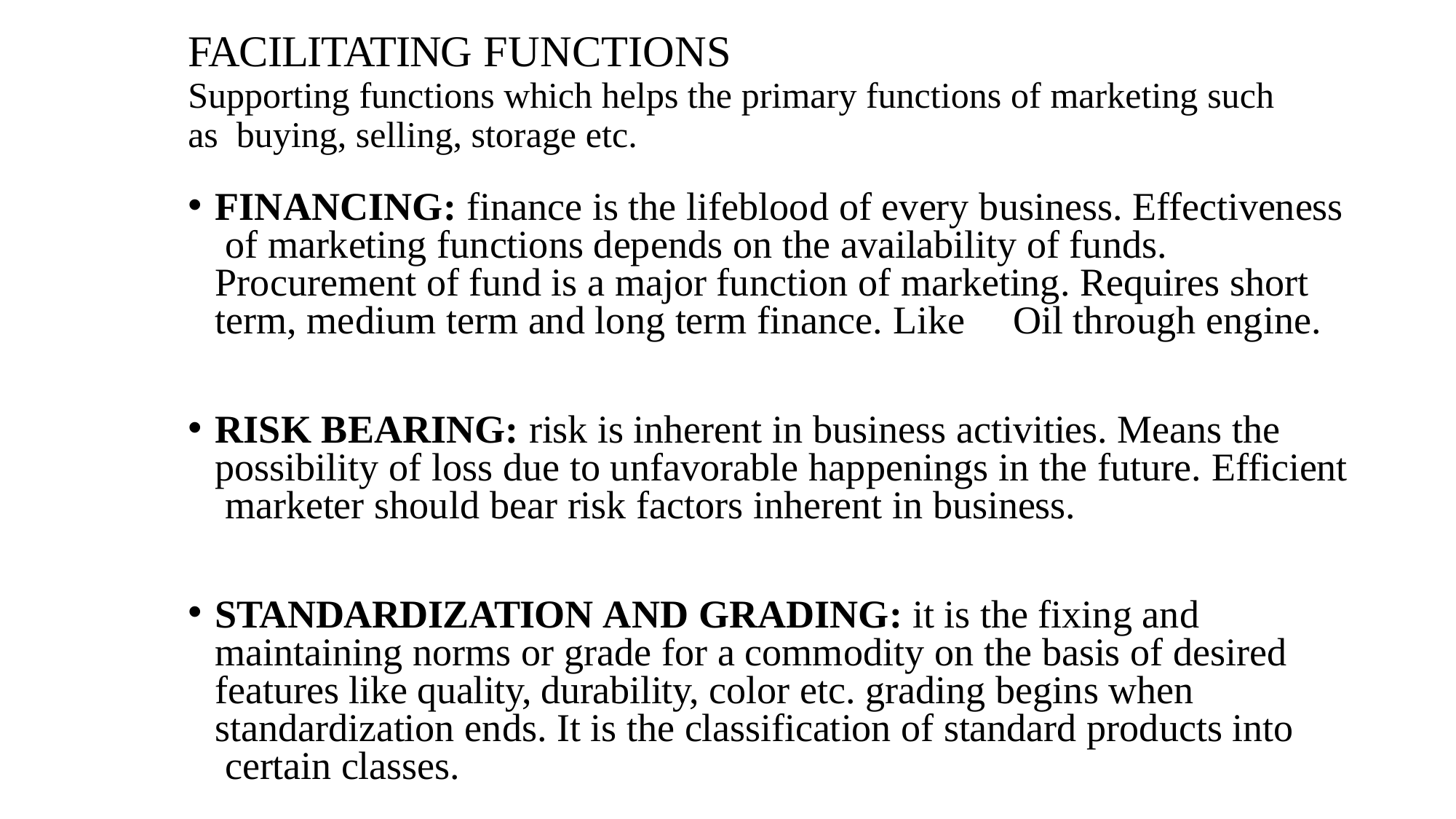

# FACILITATING FUNCTIONS
Supporting functions which helps the primary functions of marketing such as  buying, selling, storage etc.
FINANCING: finance is the lifeblood of every business. Effectiveness  of marketing functions depends on the availability of funds.  Procurement of fund is a major function of marketing. Requires short  term, medium term and long term finance. Like	Oil through engine.

RISK BEARING: risk is inherent in business activities. Means the  possibility of loss due to unfavorable happenings in the future. Efficient  marketer should bear risk factors inherent in business.

STANDARDIZATION AND GRADING: it is the fixing and  maintaining norms or grade for a commodity on the basis of desired  features like quality, durability, color etc. grading begins when  standardization ends. It is the classification of standard products into  certain classes.